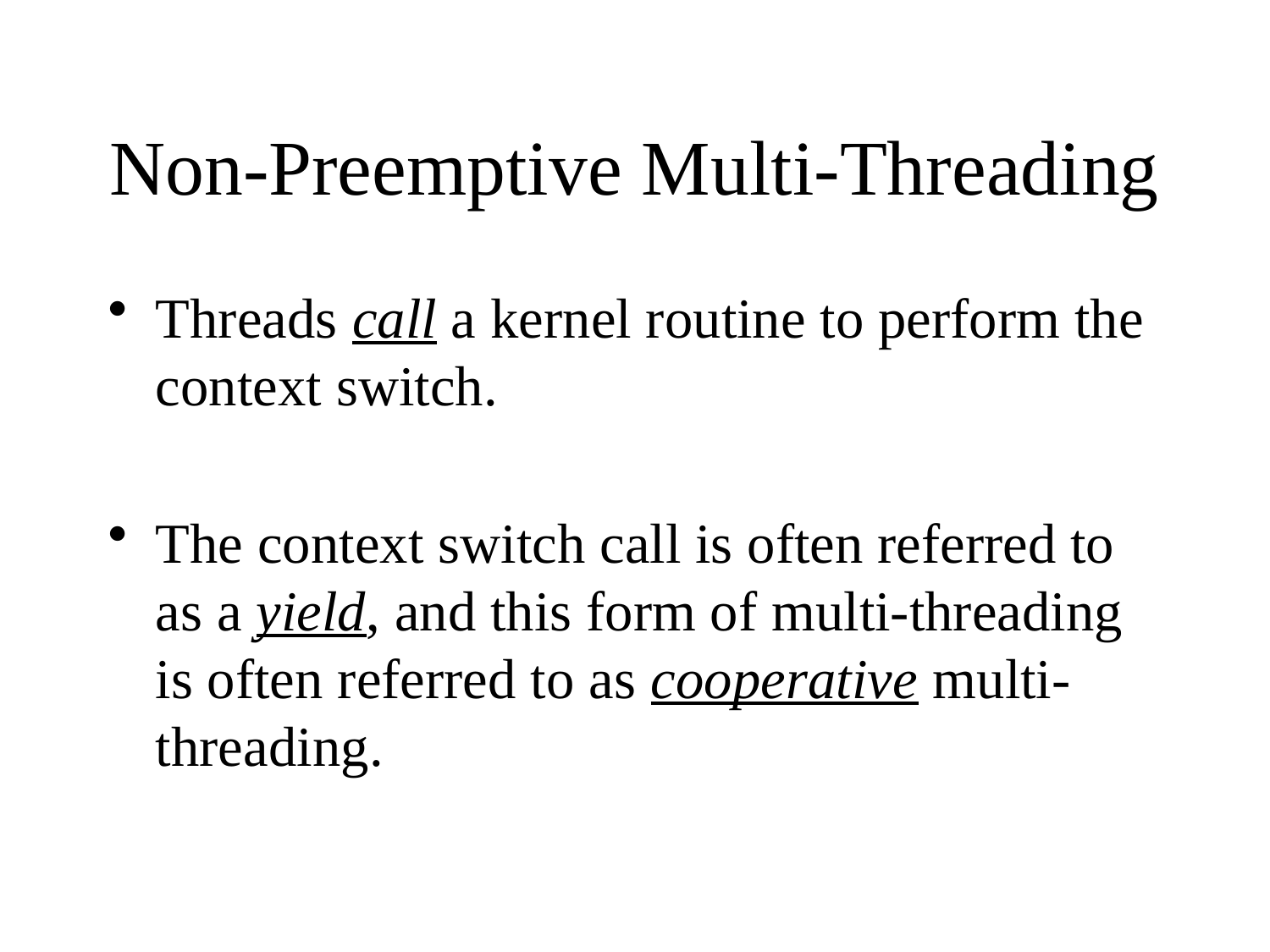

# Non-Preemptive Multi-Threading
Threads call a kernel routine to perform the context switch.

The context switch call is often referred to as a yield, and this form of multi-threading is often referred to as cooperative multi-threading.